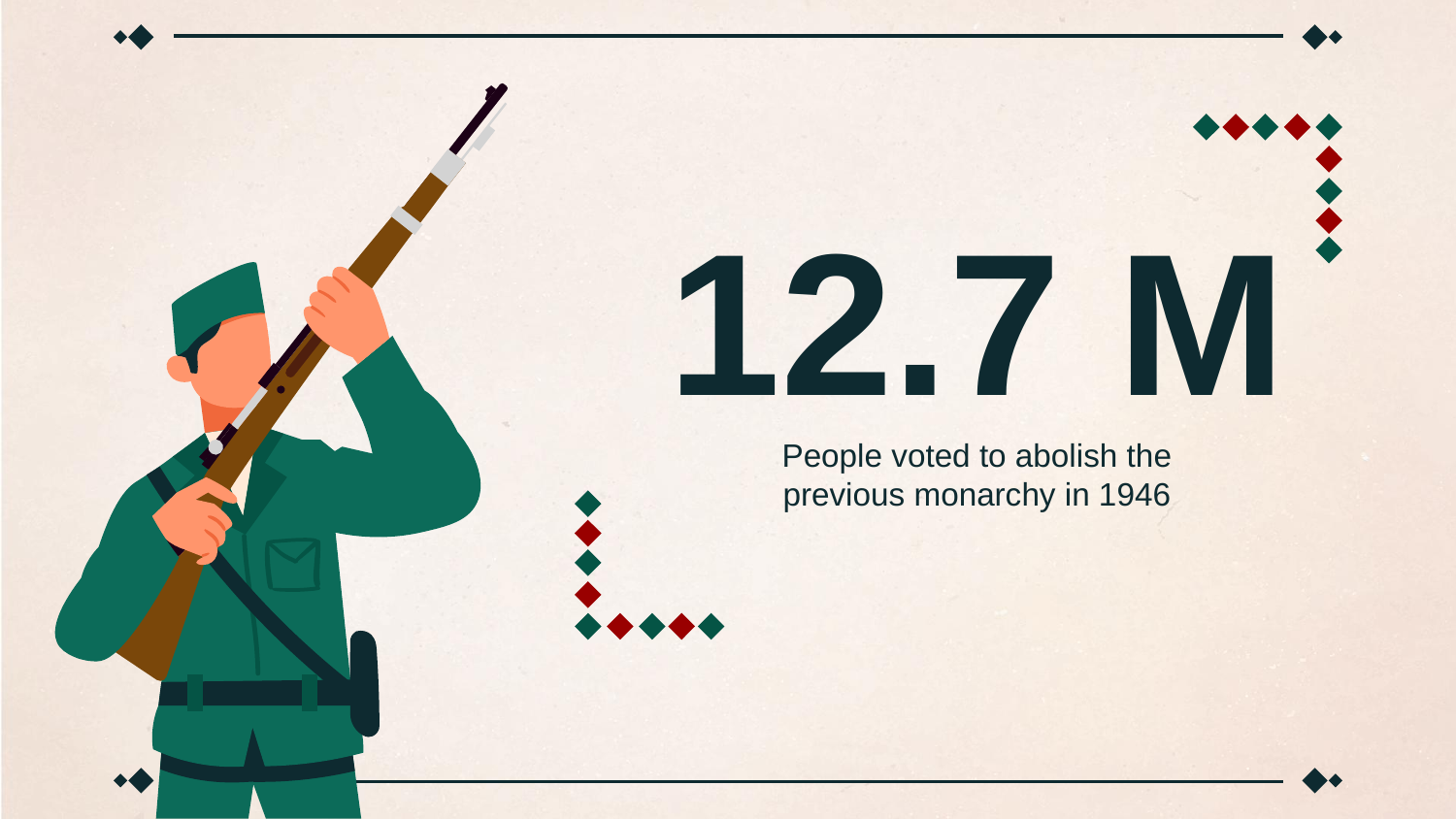

# 12.7 M
People voted to abolish the previous monarchy in 1946